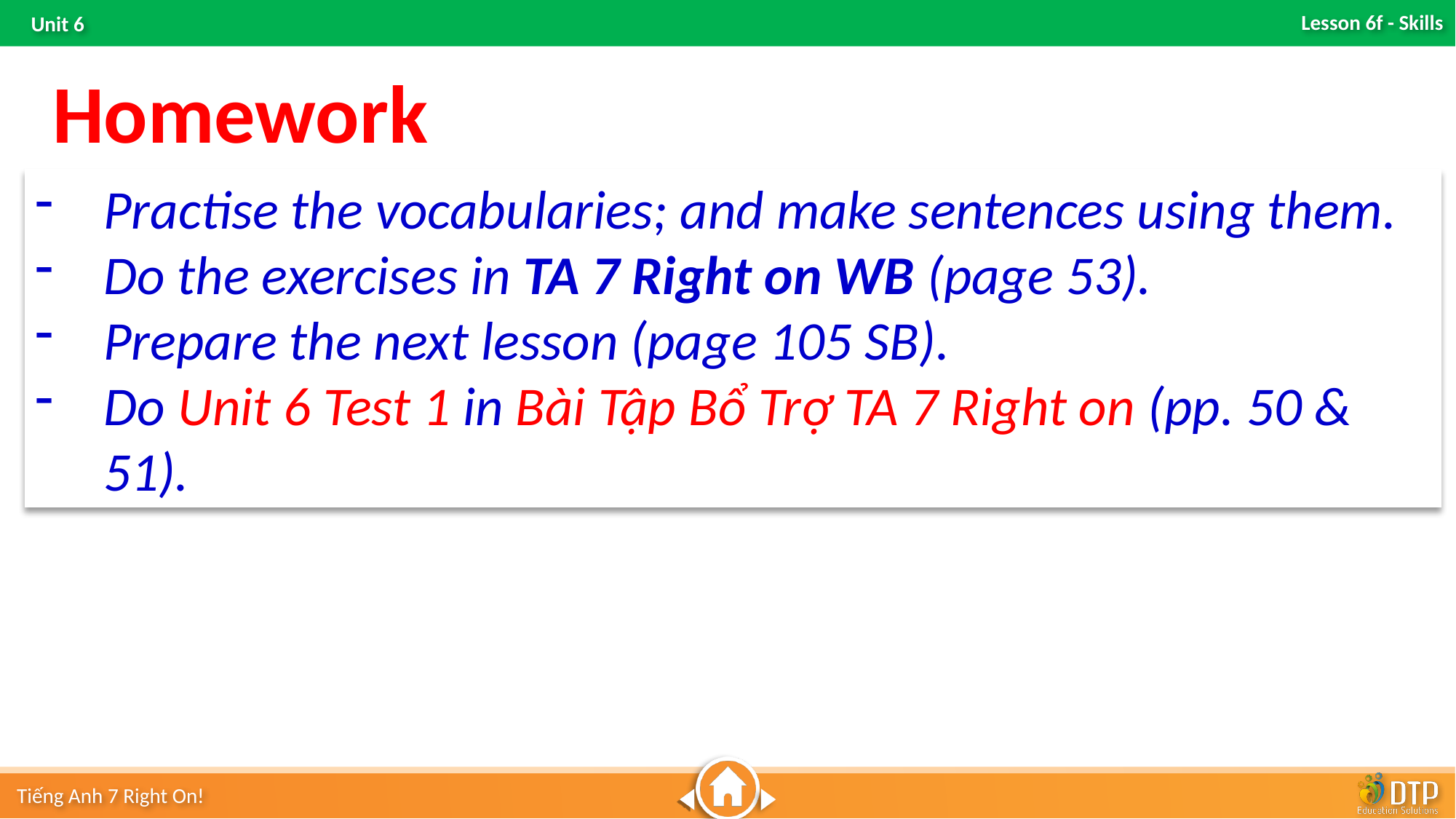

Homework
Practise the vocabularies; and make sentences using them.
Do the exercises in TA 7 Right on WB (page 53).
Prepare the next lesson (page 105 SB).
Do Unit 6 Test 1 in Bài Tập Bổ Trợ TA 7 Right on (pp. 50 & 51).